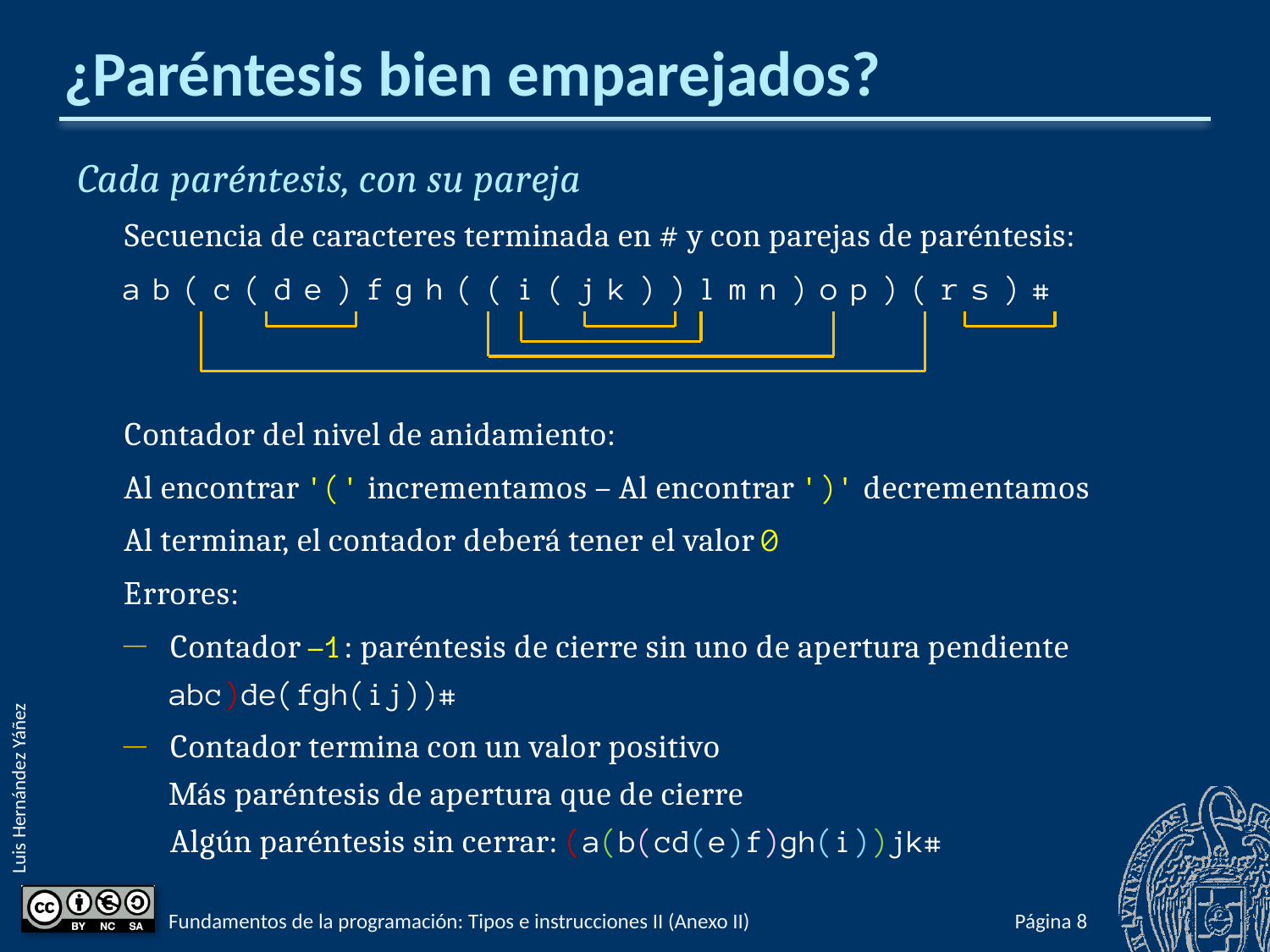

# ¿Paréntesis bien emparejados?
Cada paréntesis, con su pareja
Secuencia de caracteres terminada en # y con parejas de paréntesis:
ab(c(de)fgh((i(jk))lmn)op)(rs)#

Contador del nivel de anidamiento:
Al encontrar '(' incrementamos – Al encontrar ')' decrementamos
Al terminar, el contador deberá tener el valor 0
Errores:
Contador -1: paréntesis de cierre sin uno de apertura pendiente
abc)de(fgh(ij))#
Contador termina con un valor positivo
Más paréntesis de apertura que de cierre
Algún paréntesis sin cerrar: (a(b(cd(e)f)gh(i))jk#
Fundamentos de la programación: Tipos e instrucciones II (Anexo II)
Página 8